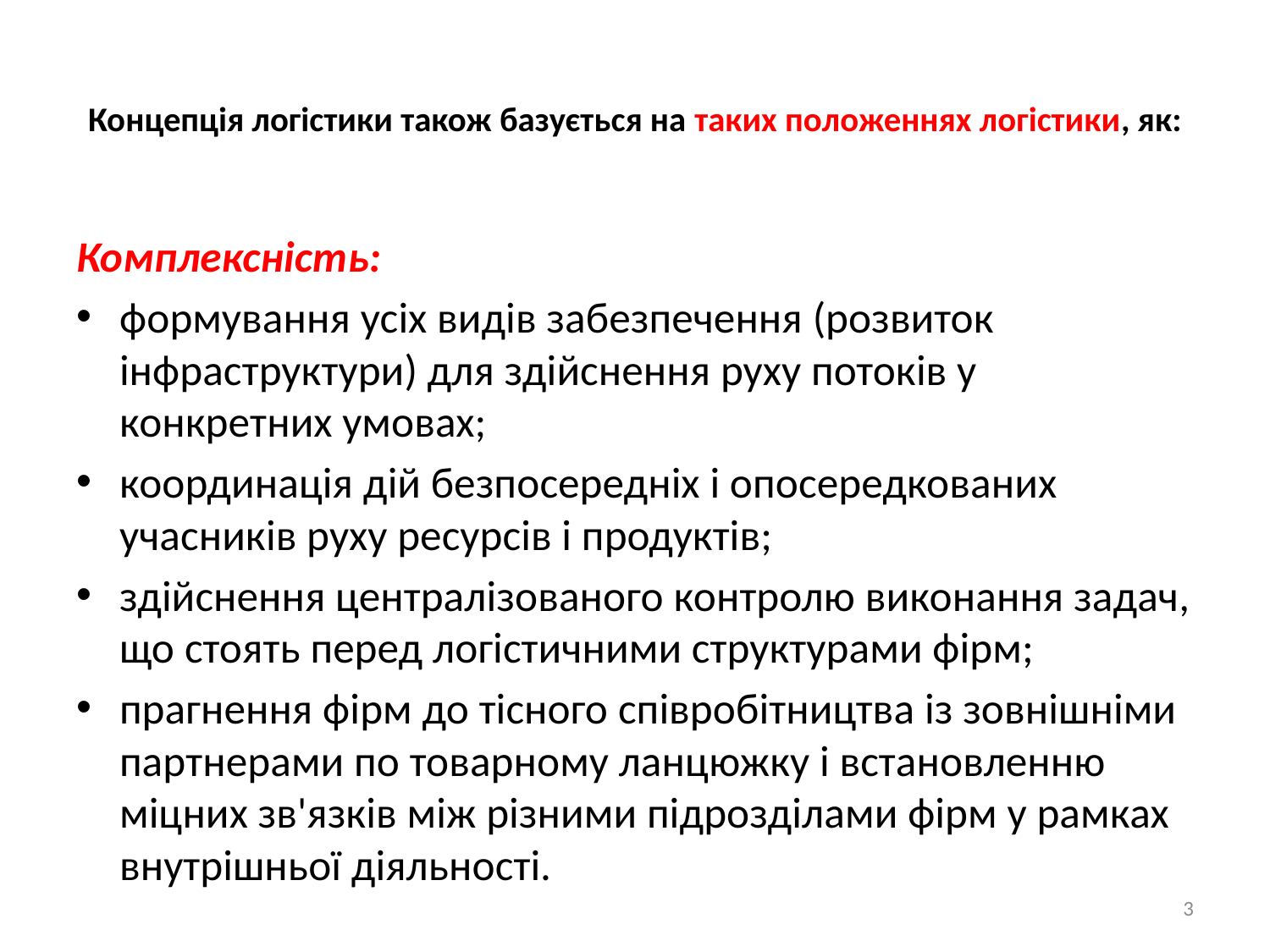

# Концепція логістики також базується на таких положеннях логістики, як:
Комплексність:
формування усіх видів забезпечення (розвиток інфраструктури) для здійснення руху потоків у конкретних умовах;
координація дій безпосередніх і опосередкованих учасників руху ресурсів і продуктів;
здійснення централізованого контролю виконання задач, що стоять перед логістичними структурами фірм;
прагнення фірм до тісного співробітництва із зовнішніми партнерами по товарному ланцюжку і встановленню міцних зв'язків між різними підрозділами фірм у рамках внутрішньої діяльності.

3